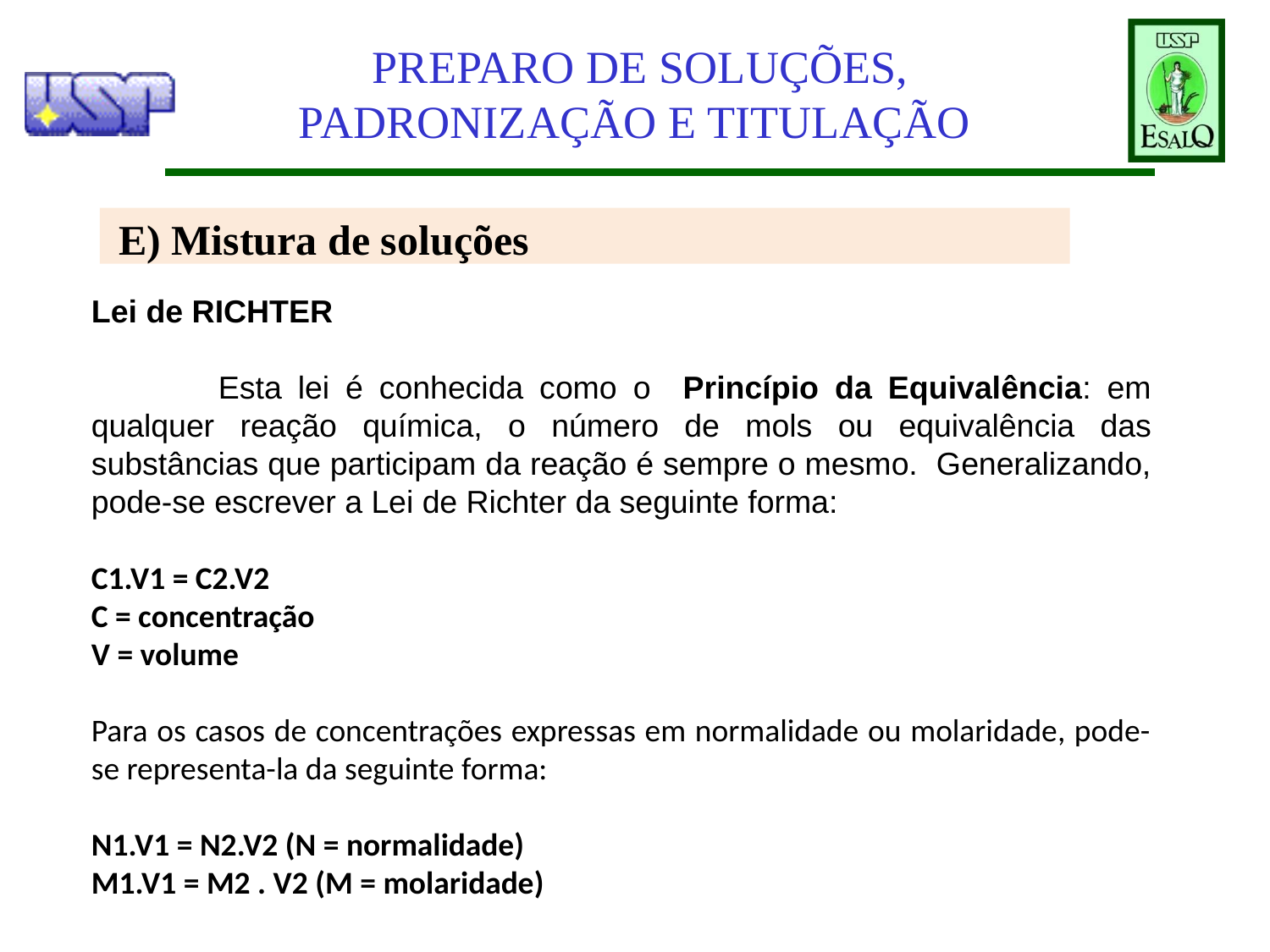

# PREPARO DE SOLUÇÕES, PADRONIZAÇÃO E TITULAÇÃO

E) Mistura de soluções
Lei de RICHTER

	Esta lei é conhecida como o  Princípio da Equivalência: em qualquer reação química, o número de mols ou equivalência das substâncias que participam da reação é sempre o mesmo.  Generalizando, pode-se escrever a Lei de Richter da seguinte forma:

C1.V1 = C2.V2
C = concentração
V = volume

Para os casos de concentrações expressas em normalidade ou molaridade, pode-se representa-la da seguinte forma:

N1.V1 = N2.V2 (N = normalidade)
M1.V1 = M2 . V2 (M = molaridade)